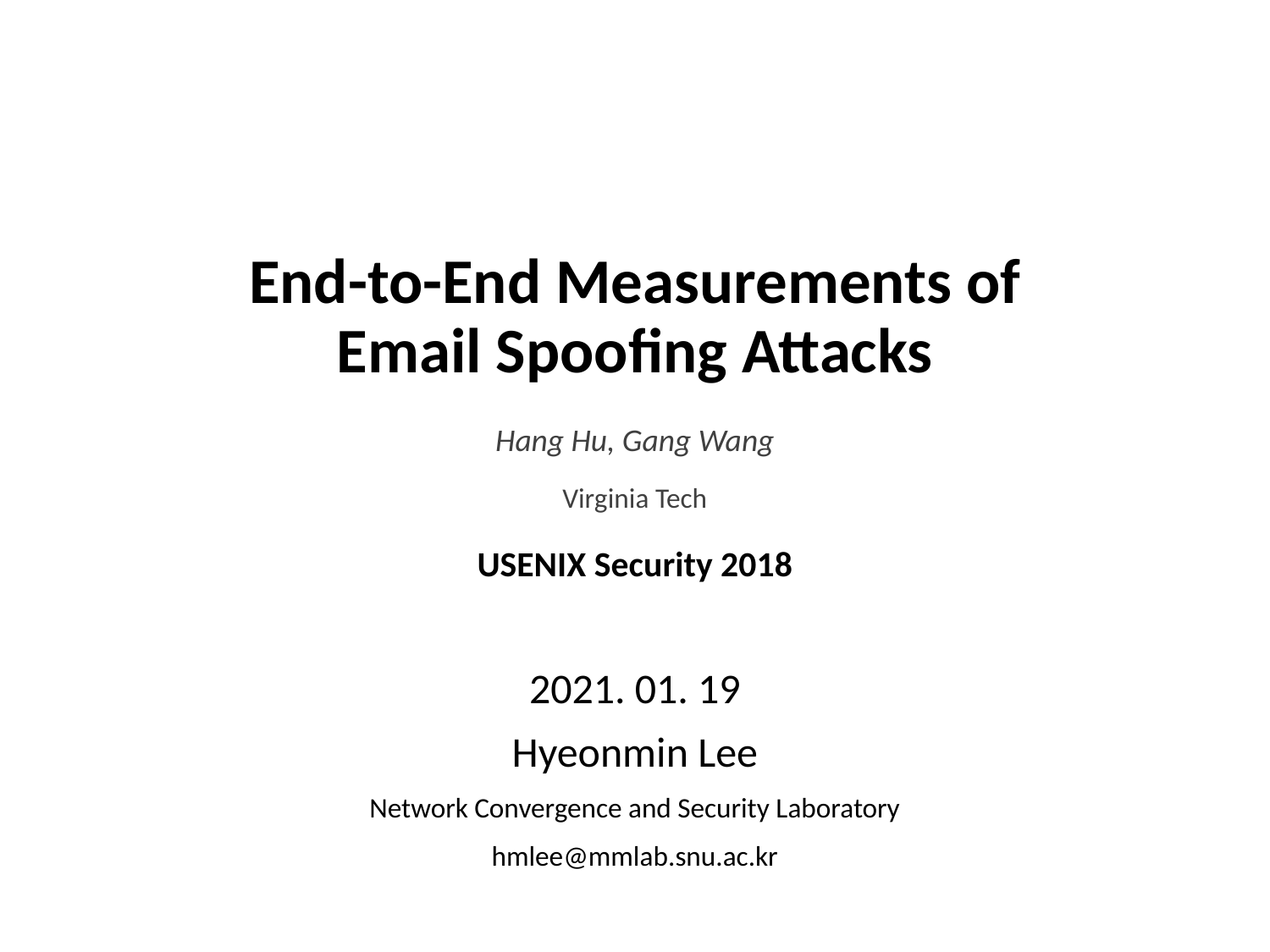

# End-to-End Measurements of Email Spoofing Attacks

Hang Hu, Gang Wang

Virginia Tech

USENIX Security 2018
2021. 01. 19
Hyeonmin Lee
Network Convergence and Security Laboratory
hmlee@mmlab.snu.ac.kr